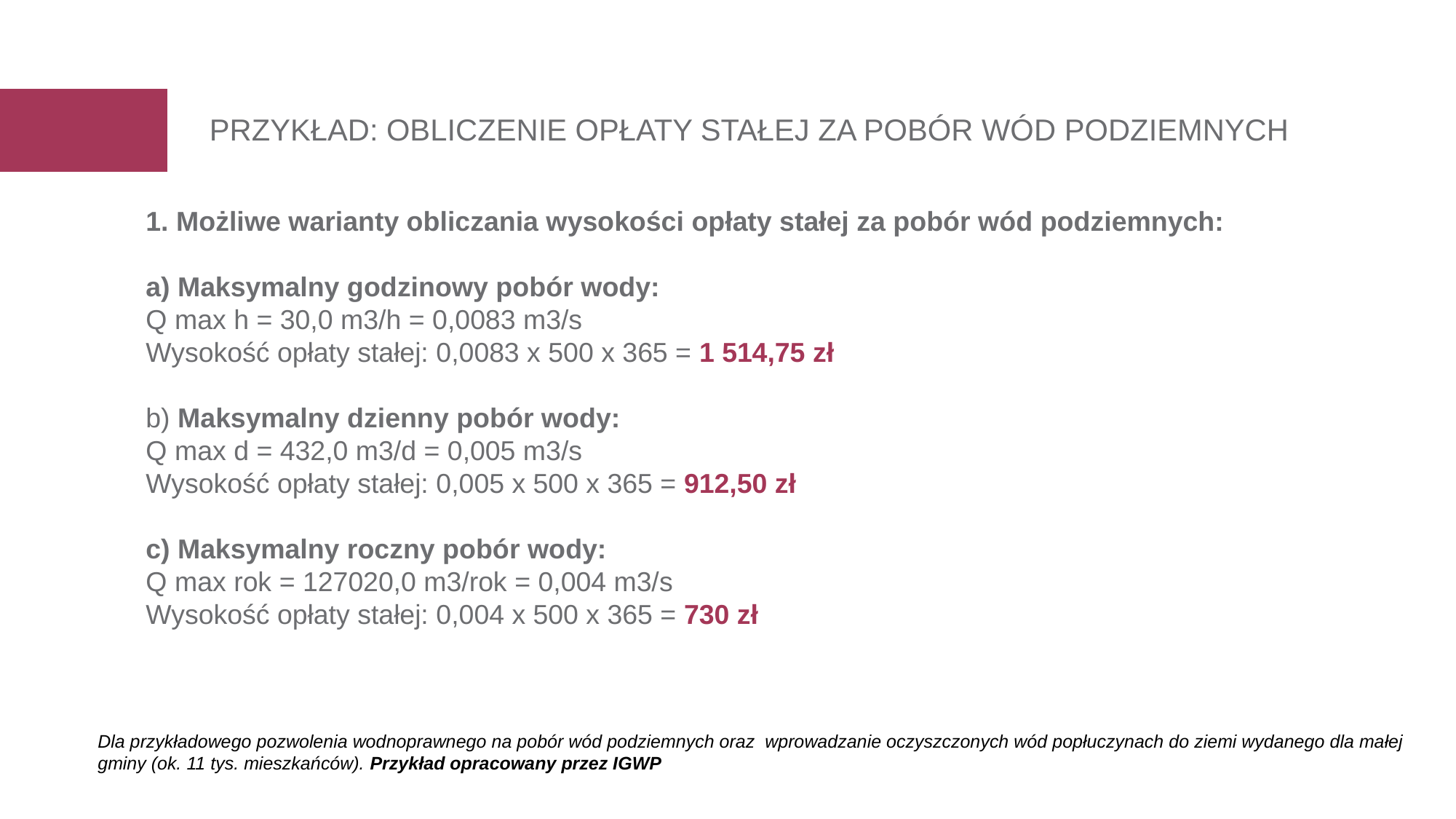

PRZYKŁAD: OBLICZENIE OPŁATY STAŁEJ ZA POBÓR WÓD PODZIEMNYCH
1. Możliwe warianty obliczania wysokości opłaty stałej za pobór wód podziemnych:

a) Maksymalny godzinowy pobór wody:
Q max h = 30,0 m3/h = 0,0083 m3/s
Wysokość opłaty stałej: 0,0083 x 500 x 365 = 1 514,75 zł
b) Maksymalny dzienny pobór wody:
Q max d = 432,0 m3/d = 0,005 m3/s
Wysokość opłaty stałej: 0,005 x 500 x 365 = 912,50 zł
c) Maksymalny roczny pobór wody:
Q max rok = 127020,0 m3/rok = 0,004 m3/s
Wysokość opłaty stałej: 0,004 x 500 x 365 = 730 zł
Dla przykładowego pozwolenia wodnoprawnego na pobór wód podziemnych oraz  wprowadzanie oczyszczonych wód popłuczynach do ziemi wydanego dla małej gminy (ok. 11 tys. mieszkańców). Przykład opracowany przez IGWP